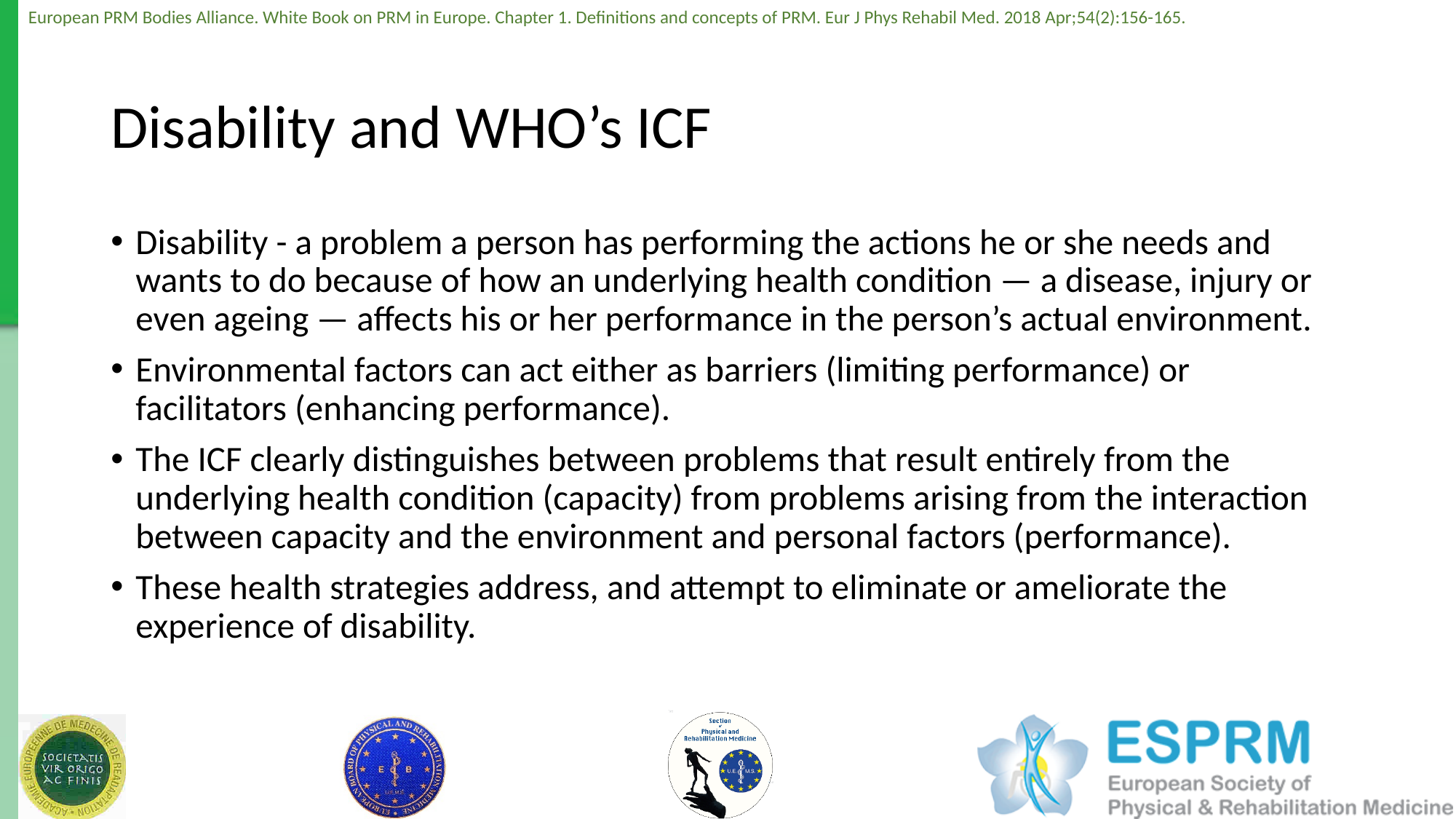

# Disability and WHO’s ICF
Disability - a problem a person has performing the actions he or she needs and wants to do because of how an underlying health condition — a disease, injury or even ageing — affects his or her performance in the person’s actual environment.
Environmental factors can act either as barriers (limiting performance) or facilitators (enhancing performance).
The ICF clearly distinguishes between problems that result entirely from the underlying health condition (capacity) from problems arising from the interaction between capacity and the environment and personal factors (performance).
These health strategies address, and attempt to eliminate or ameliorate the experience of disability.